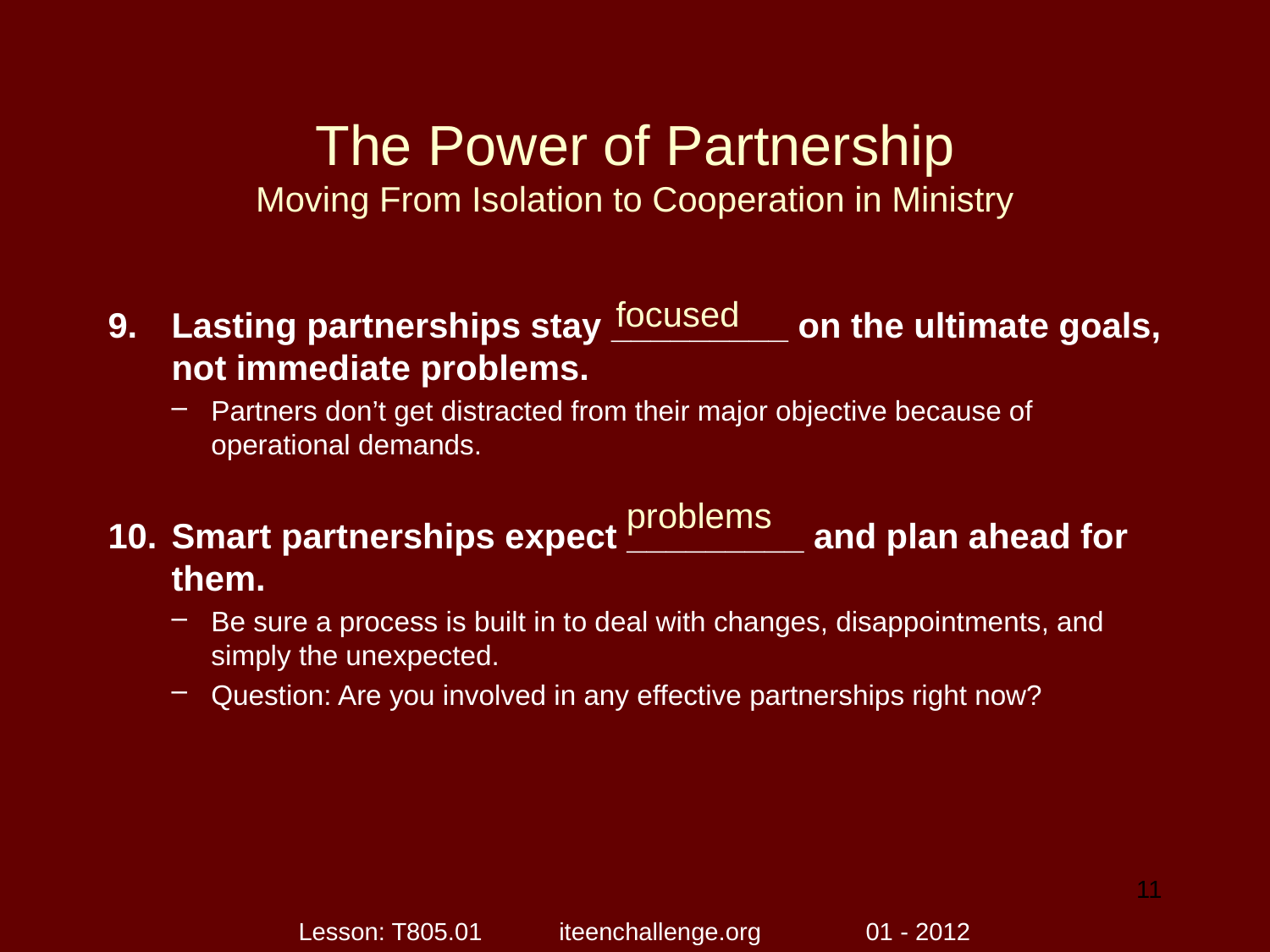

# The Power of Partnership Moving From Isolation to Cooperation in Ministry
focused
Lasting partnerships stay _________ on the ultimate goals, not immediate problems.
Partners don’t get distracted from their major objective because of operational demands.

Smart partnerships expect _________ and plan ahead for them.
Be sure a process is built in to deal with changes, disappointments, and simply the unexpected.
Question: Are you involved in any effective partnerships right now?
problems
11
Lesson: T805.01           iteenchallenge.org               01 - 2012